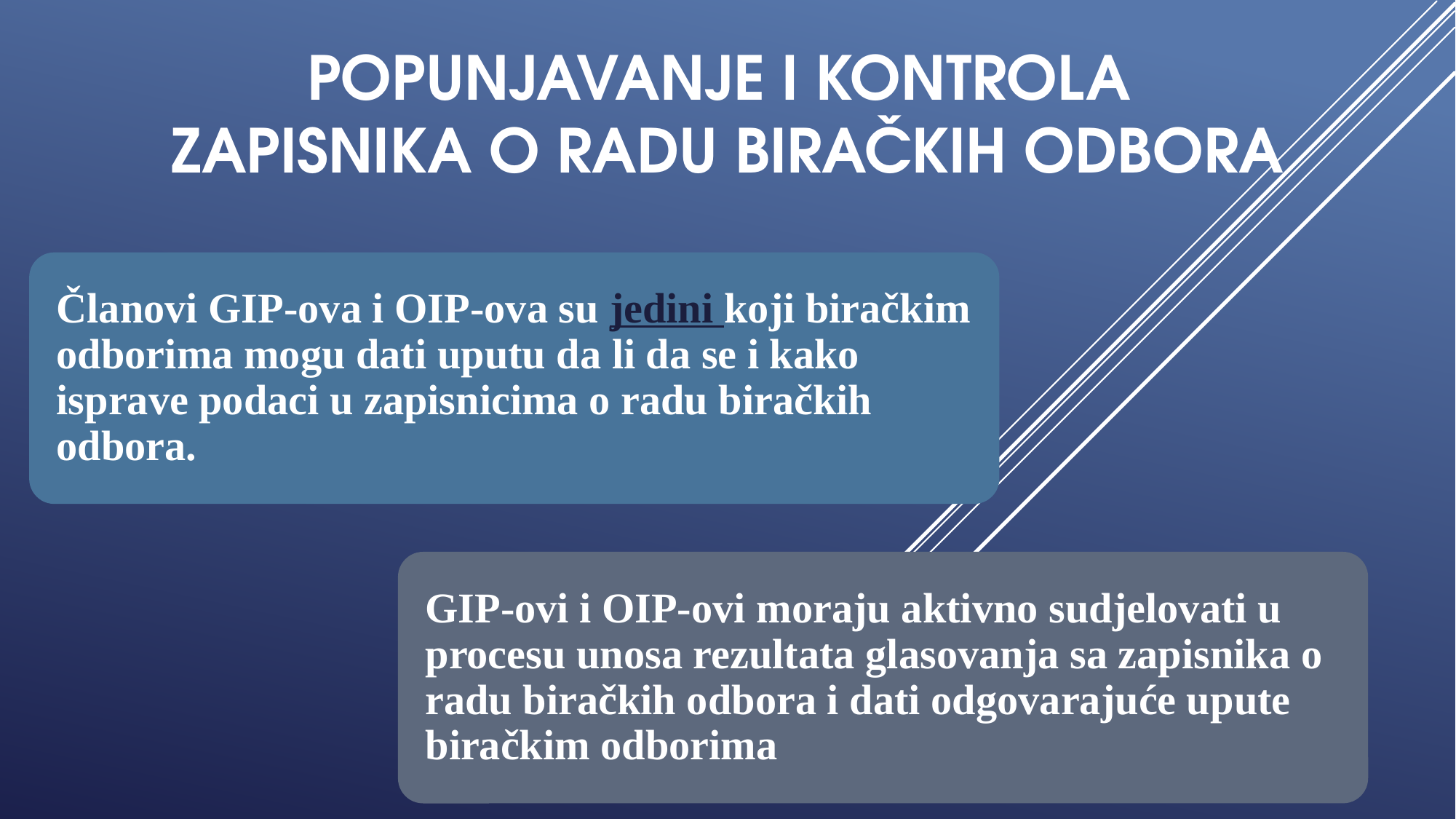

# Popunjavanje i kontrola zapisnika o radu biračkih odbora
Članovi GIP-ova i OIP-ova su jedini koji biračkim odborima mogu dati uputu da li da se i kako isprave podaci u zapisnicima o radu biračkih odbora.
GIP-ovi i OIP-ovi moraju aktivno sudjelovati u procesu unosa rezultata glasovanja sa zapisnika o radu biračkih odbora i dati odgovarajuće upute biračkim odborima